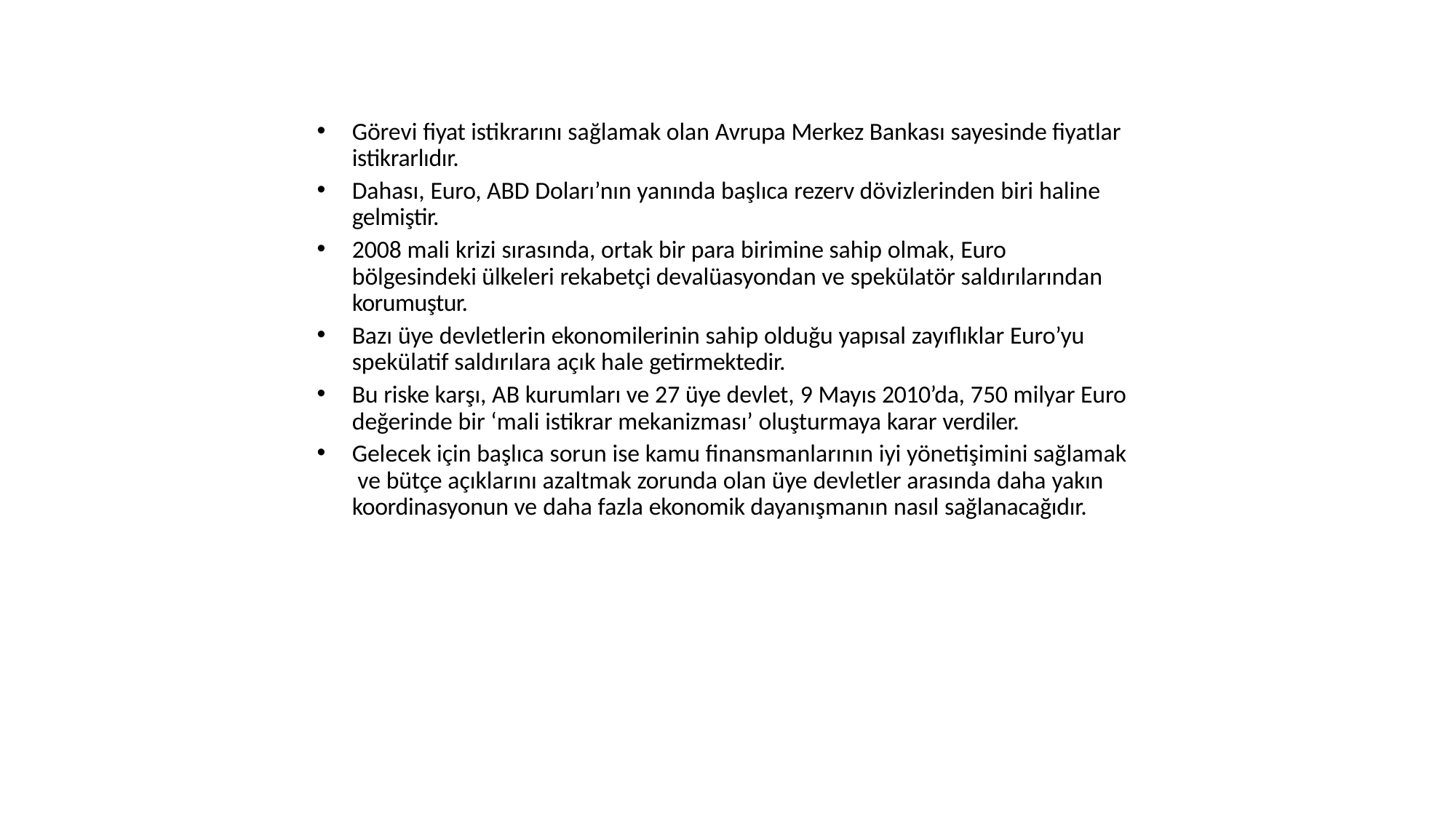

Görevi fiyat istikrarını sağlamak olan Avrupa Merkez Bankası sayesinde fiyatlar  istikrarlıdır.
Dahası, Euro, ABD Doları’nın yanında başlıca rezerv dövizlerinden biri haline  gelmiştir.
2008 mali krizi sırasında, ortak bir para birimine sahip olmak, Euro  bölgesindeki ülkeleri rekabetçi devalüasyondan ve spekülatör saldırılarından  korumuştur.
Bazı üye devletlerin ekonomilerinin sahip olduğu yapısal zayıflıklar Euro’yu  spekülatif saldırılara açık hale getirmektedir.
Bu riske karşı, AB kurumları ve 27 üye devlet, 9 Mayıs 2010’da, 750 milyar Euro  değerinde bir ‘mali istikrar mekanizması’ oluşturmaya karar verdiler.
Gelecek için başlıca sorun ise kamu finansmanlarının iyi yönetişimini sağlamak  ve bütçe açıklarını azaltmak zorunda olan üye devletler arasında daha yakın  koordinasyonun ve daha fazla ekonomik dayanışmanın nasıl sağlanacağıdır.